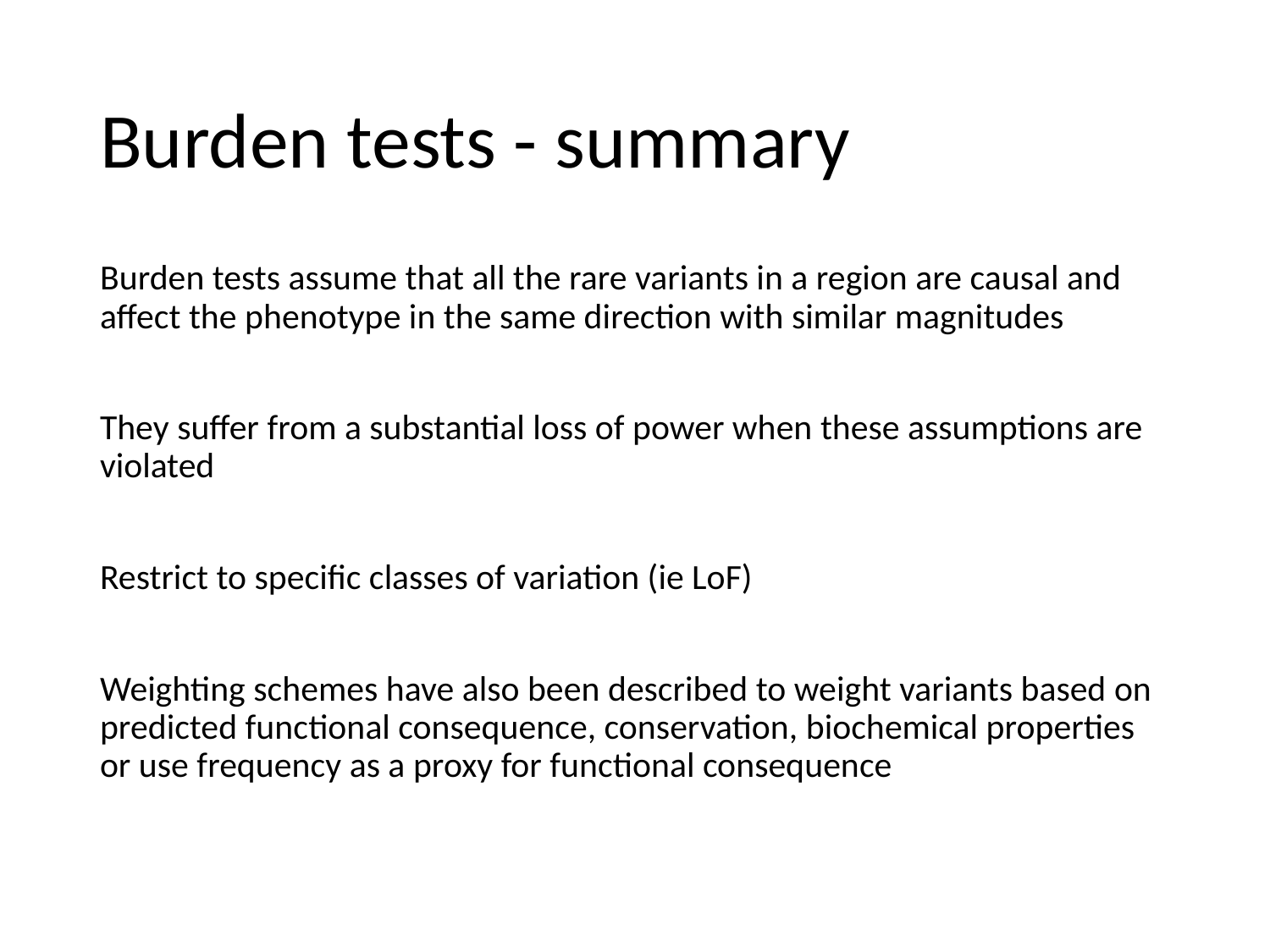

# Burden tests - summary
Burden tests assume that all the rare variants in a region are causal and affect the phenotype in the same direction with similar magnitudes

They suffer from a substantial loss of power when these assumptions are violated

Restrict to specific classes of variation (ie LoF)

Weighting schemes have also been described to weight variants based on predicted functional consequence, conservation, biochemical properties or use frequency as a proxy for functional consequence